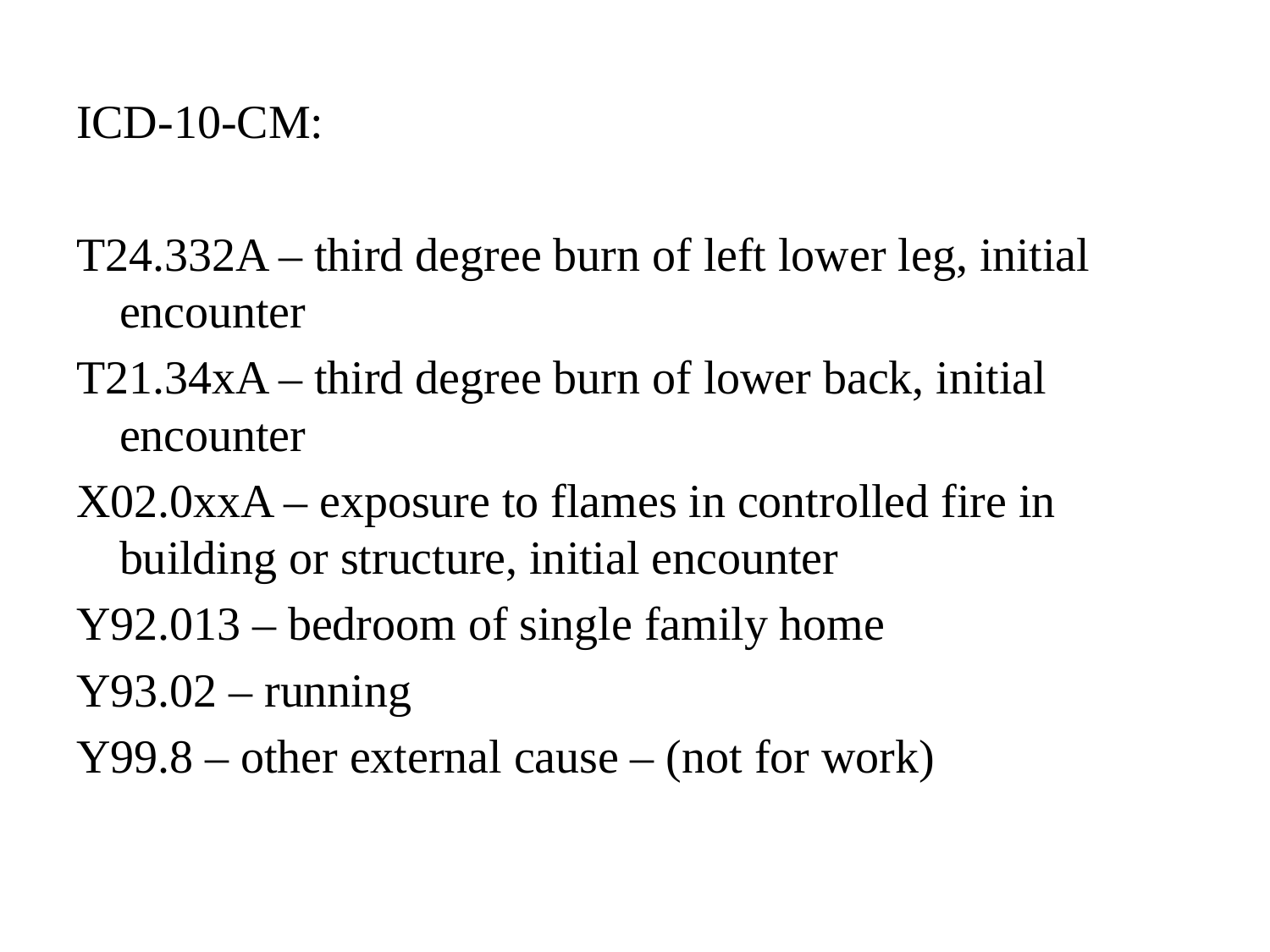

ICD-10-CM:

T24.332A – third degree burn of left lower leg, initial encounter
T21.34xA – third degree burn of lower back, initial encounter
X02.0xxA – exposure to flames in controlled fire in building or structure, initial encounter
Y92.013 – bedroom of single family home
Y93.02 – running
Y99.8 – other external cause – (not for work)

#